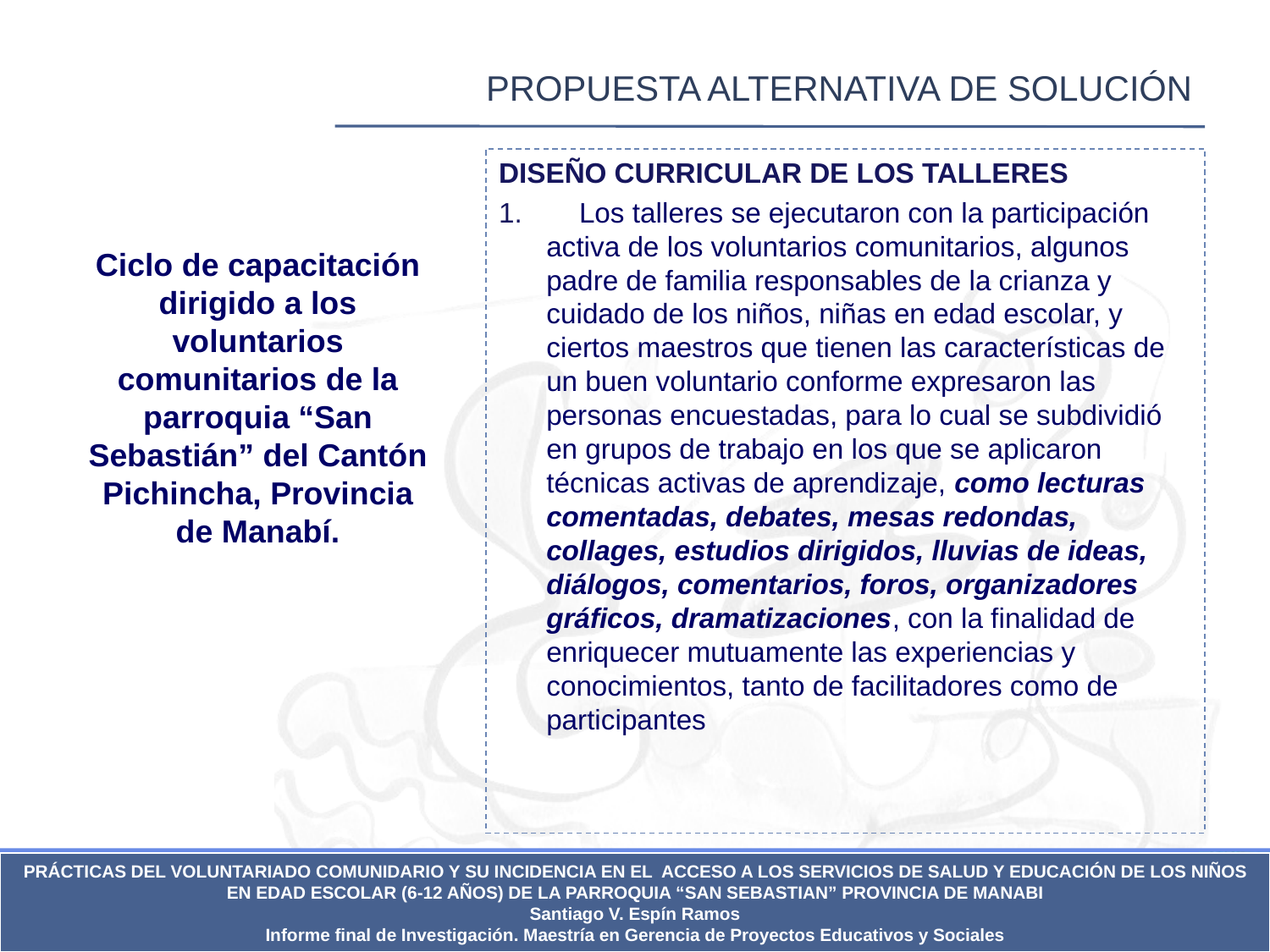

# PROPUESTA ALTERNATIVA DE SOLUCIÓN
DISEÑO CURRICULAR DE LOS TALLERES
	 Los talleres se ejecutaron con la participación activa de los voluntarios comunitarios, algunos padre de familia responsables de la crianza y cuidado de los niños, niñas en edad escolar, y ciertos maestros que tienen las características de un buen voluntario conforme expresaron las personas encuestadas, para lo cual se subdividió en grupos de trabajo en los que se aplicaron técnicas activas de aprendizaje, como lecturas comentadas, debates, mesas redondas, collages, estudios dirigidos, lluvias de ideas, diálogos, comentarios, foros, organizadores gráficos, dramatizaciones, con la finalidad de enriquecer mutuamente las experiencias y conocimientos, tanto de facilitadores como de participantes
Ciclo de capacitación dirigido a los voluntarios comunitarios de la parroquia “San Sebastián” del Cantón Pichincha, Provincia de Manabí.

PRÁCTICAS DEL VOLUNTARIADO COMUNIDARIO Y SU INCIDENCIA EN EL  ACCESO A LOS SERVICIOS DE SALUD Y EDUCACIÓN DE LOS NIÑOS EN EDAD ESCOLAR (6-12 AÑOS) DE LA PARROQUIA “SAN SEBASTIAN” PROVINCIA DE MANABI
Santiago V. Espín Ramos
Informe final de Investigación. Maestría en Gerencia de Proyectos Educativos y Sociales